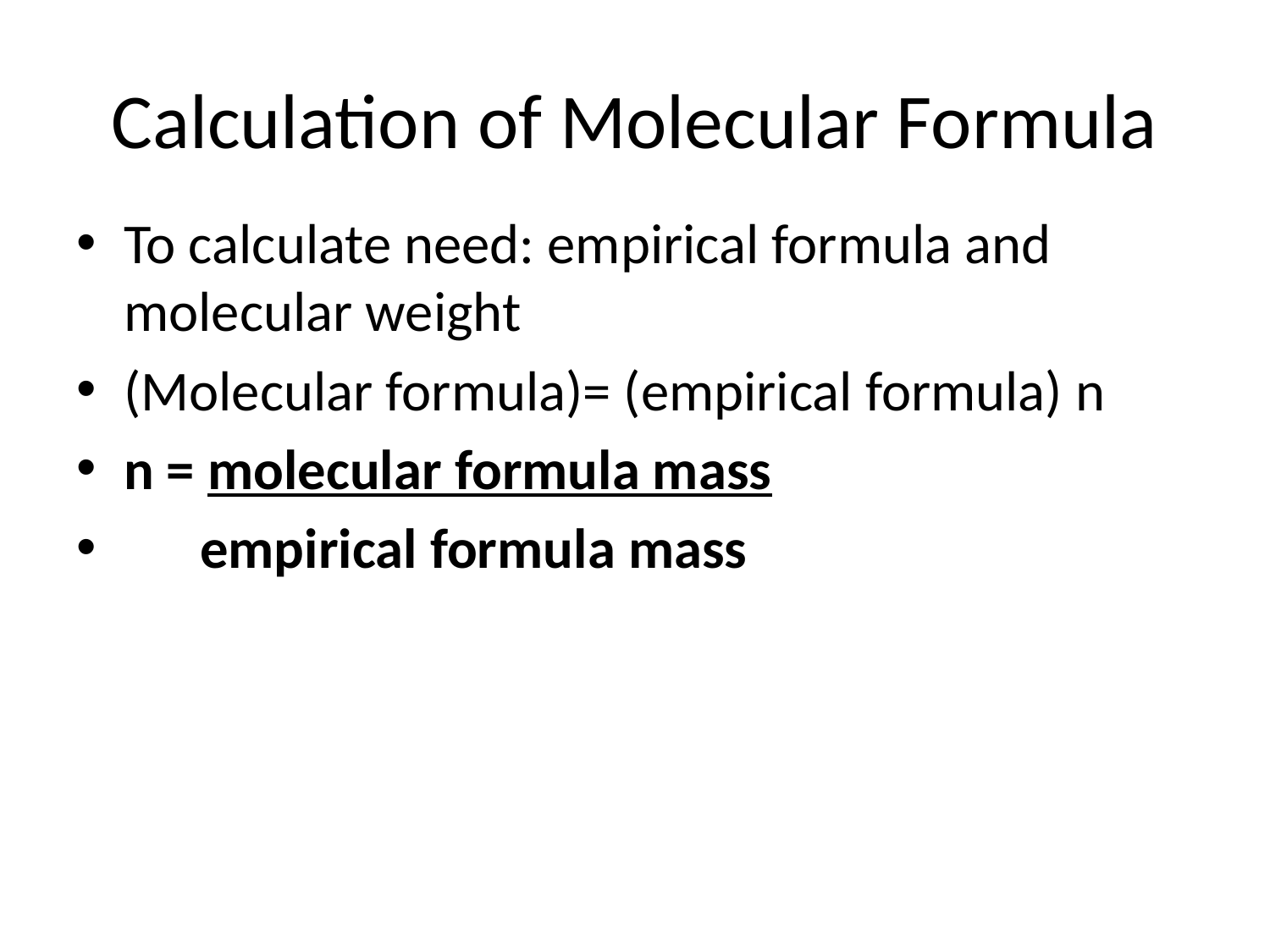

# Calculation of Molecular Formula
To calculate need: empirical formula and molecular weight
(Molecular formula)= (empirical formula) n
n = molecular formula mass
      empirical formula mass